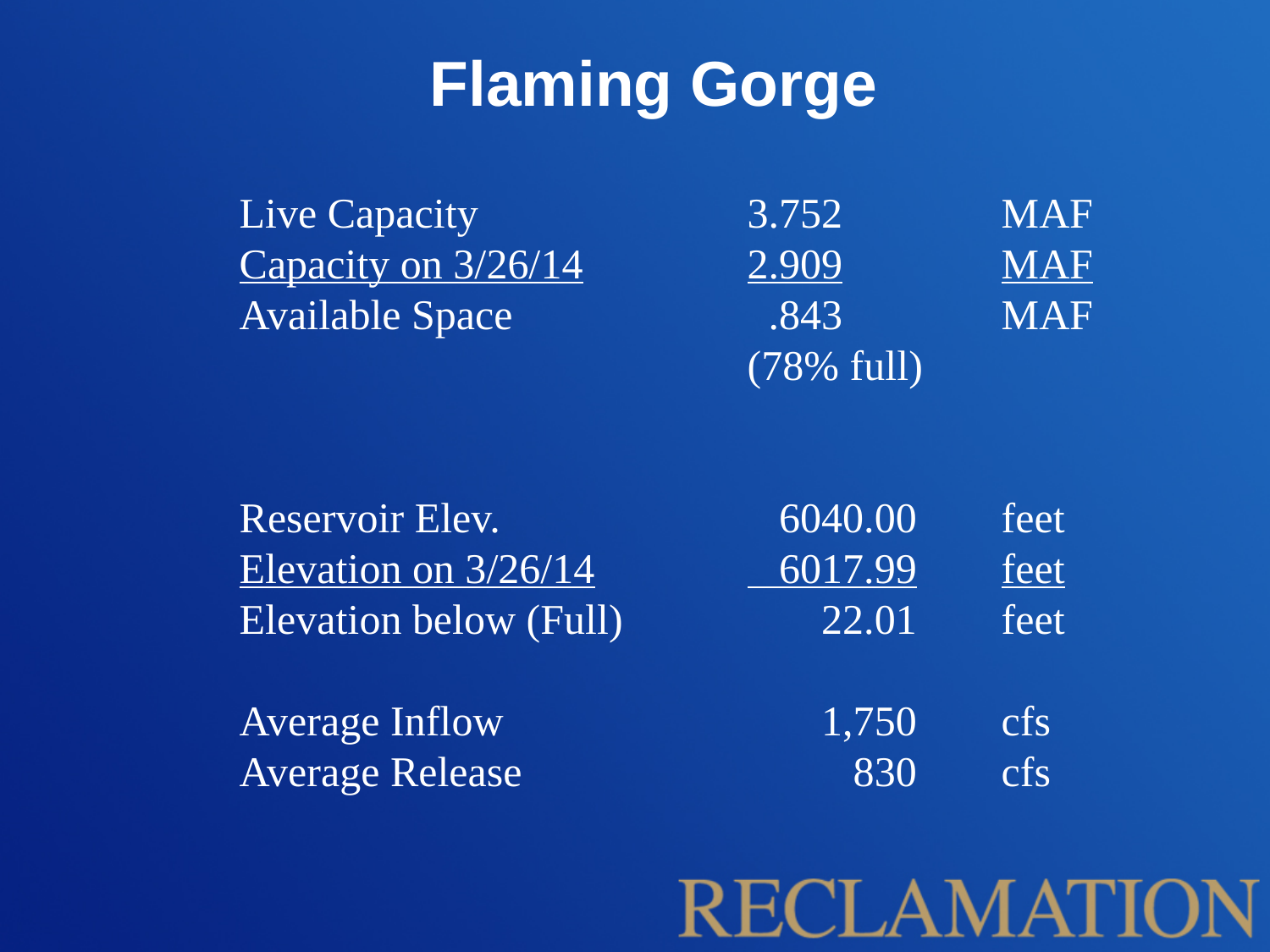

# Flaming Gorge

Live Capacity 			3.752 		MAF
Capacity on 3/26/14		2.909		MAF
Available Space		  .843		MAF
				(78% full)

Reservoir Elev. 		   6040.00	feet
Elevation on 3/26/14		   6017.99	feet
Elevation below (Full)	       22.01	feet

Average Inflow		       1,750	cfs
Average Release		          830	cfs